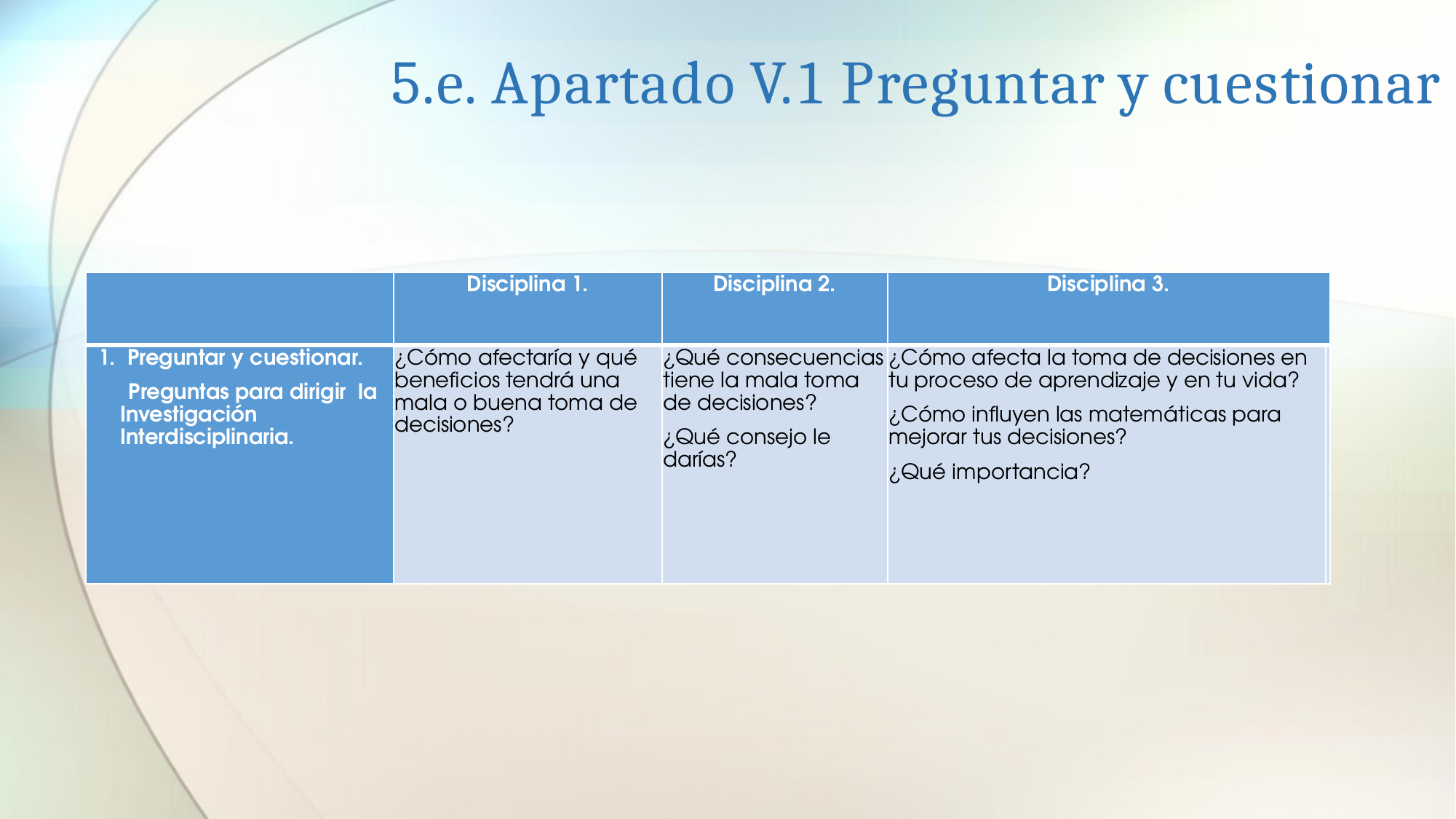

# 5.e. Apartado V.1 Preguntar y cuestionar
|  | Disciplina 1. | Disciplina 2. | Disciplina 3. |  |
| --- | --- | --- | --- | --- |
| 1. Preguntar y cuestionar. Preguntas para dirigir la Investigación Interdisciplinaria. | ¿Cómo afectaría y qué beneficios tendrá una mala o buena toma de decisiones? | ¿Qué consecuencias tiene la mala toma de decisiones? ¿Qué consejo le darías? | ¿Cómo afecta la toma de decisiones en tu proceso de aprendizaje y en tu vida? ¿Cómo influyen las matemáticas para mejorar tus decisiones? ¿Qué importancia? |  |